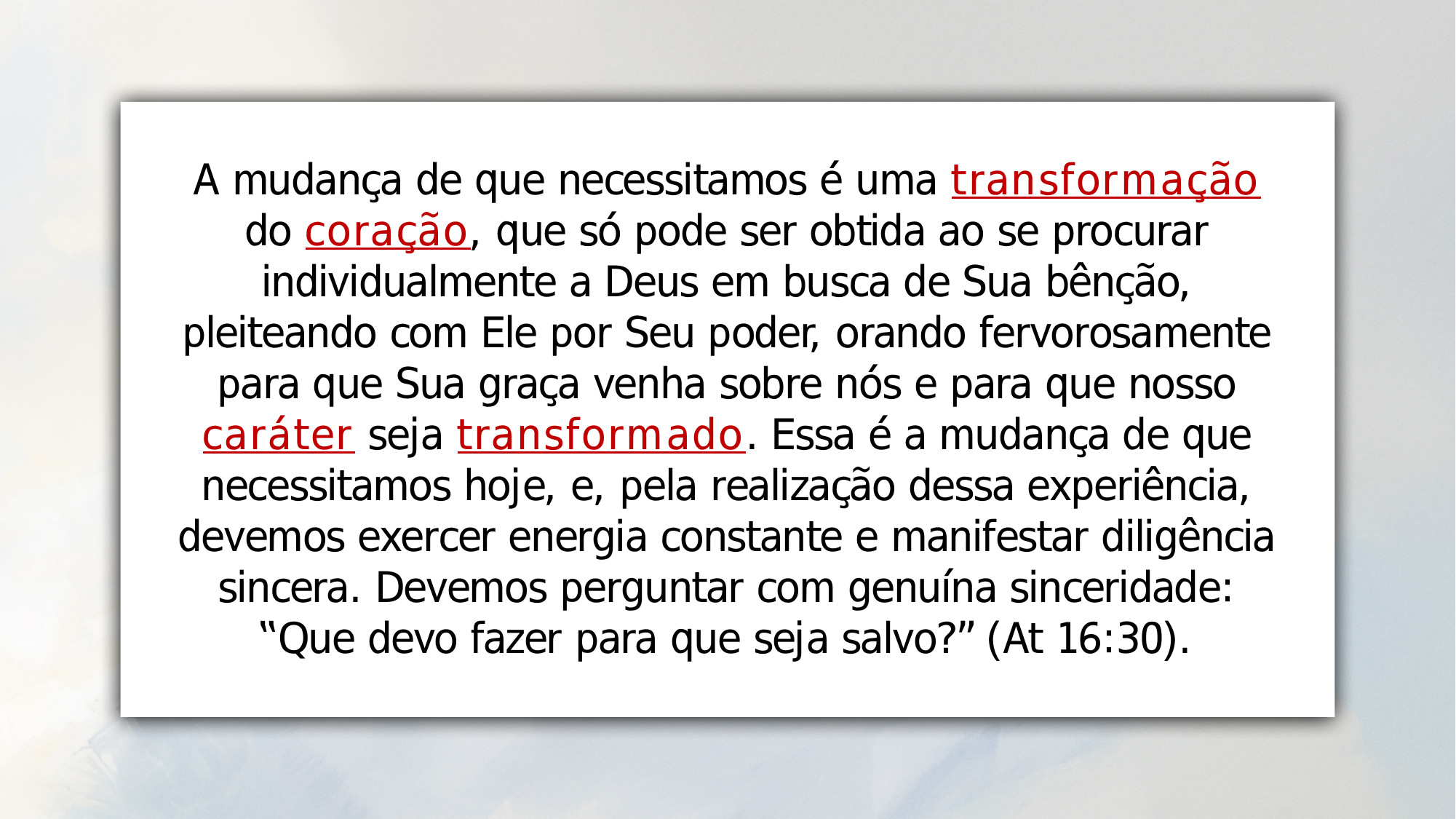

A mudança de que necessitamos é uma transformação do coração, que só pode ser obtida ao se procurar individualmente a Deus em busca de Sua bênção, pleiteando com Ele por Seu poder, orando fervorosamente para que Sua graça venha sobre nós e para que nosso caráter seja transformado. Essa é a mudança de que necessitamos hoje, e, pela realização dessa experiência, devemos exercer energia constante e manifestar diligência sincera. Devemos perguntar com genuína sinceridade: “Que devo fazer para que seja salvo?” (At 16:30).